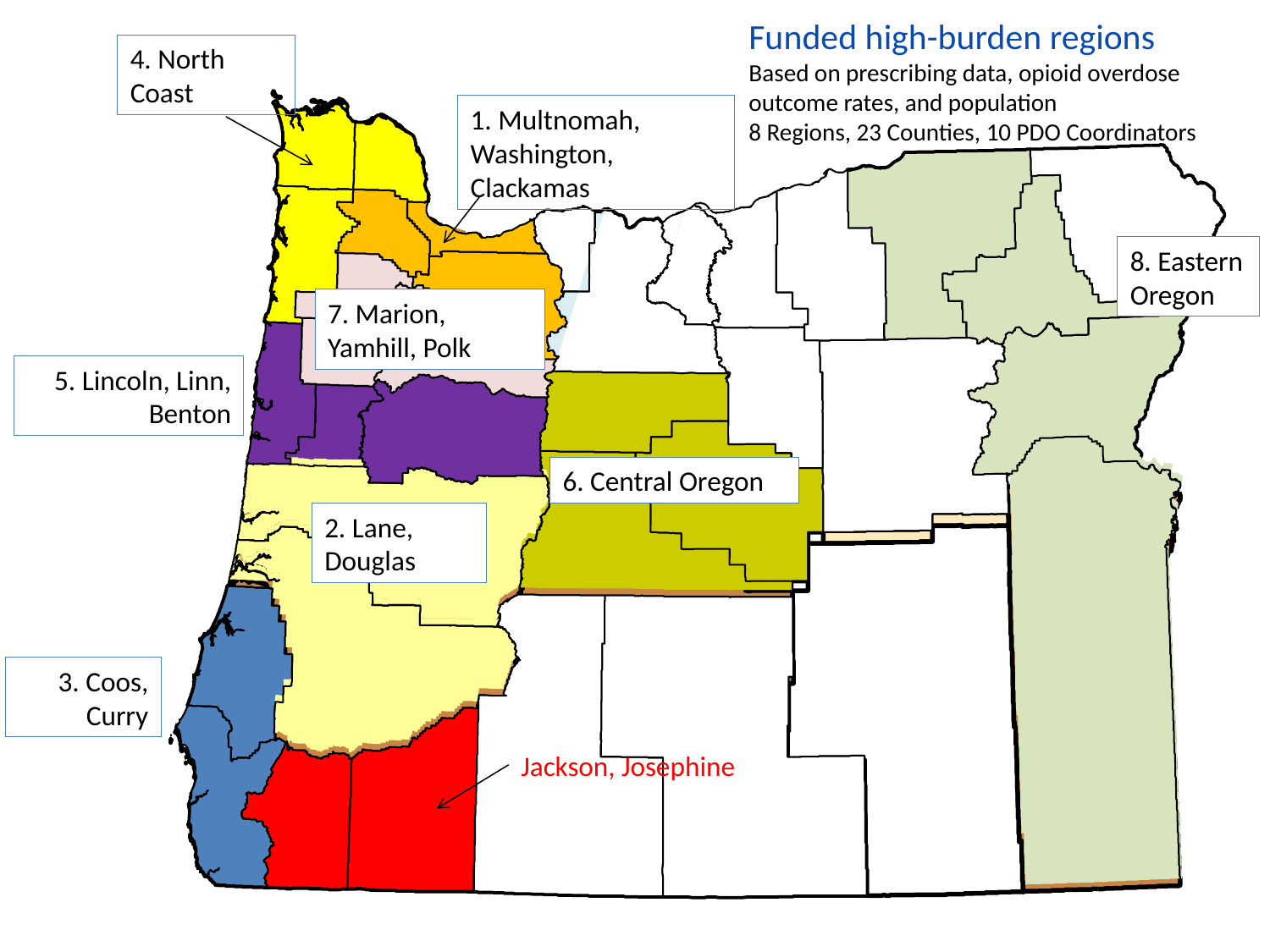

Funded high-burden regions
Based on prescribing data, opioid overdose outcome rates, and population
8 Regions, 23 Counties, 10 PDO Coordinators

4. North Coast

1. Multnomah, Washington, Clackamas

8. Eastern Oregon

7. Marion, Yamhill, Polk

5. Lincoln, Linn, Benton

6. Central Oregon

2. Lane, Douglas

3. Coos, Curry

Jackson, Josephine